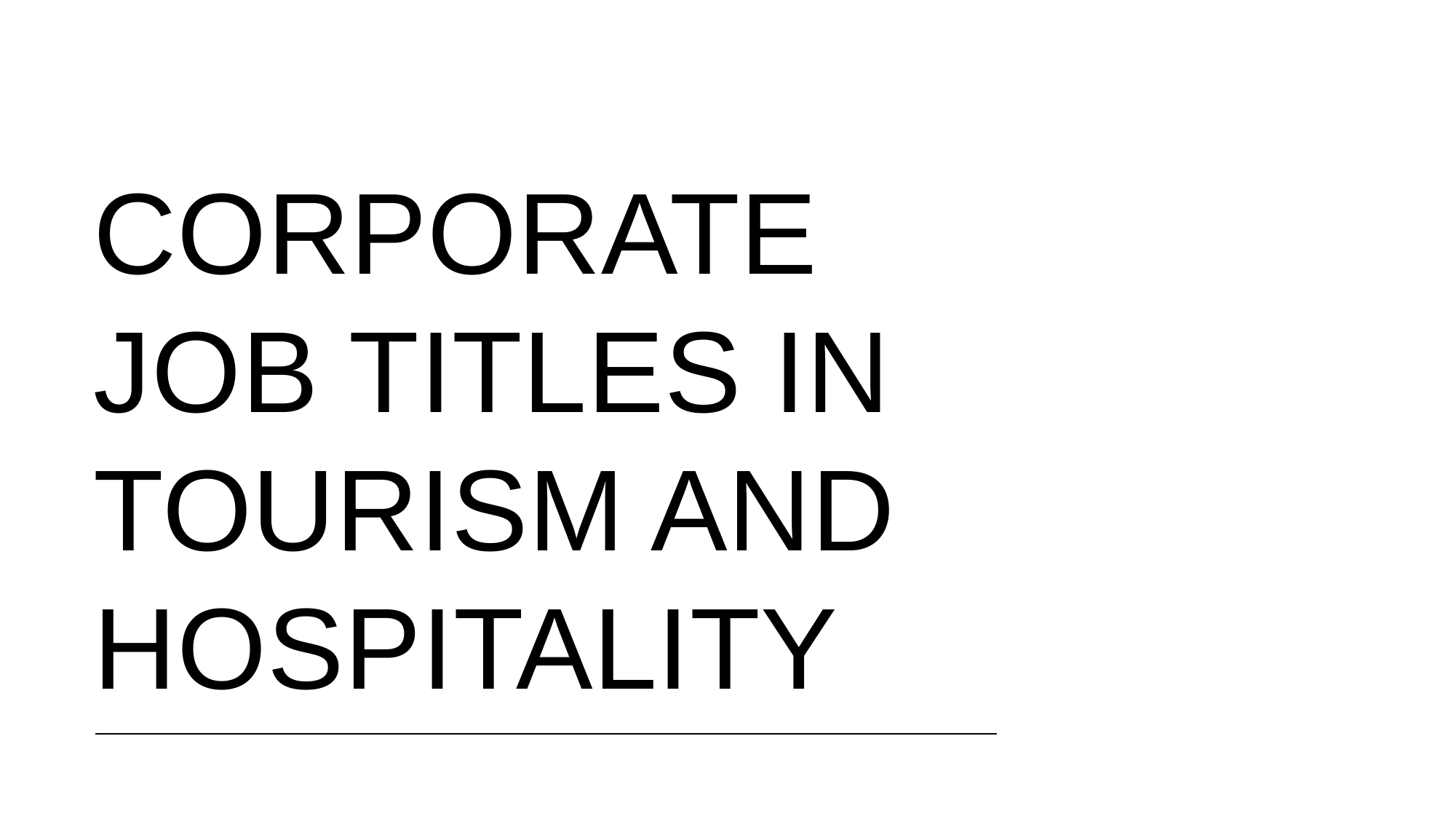

# Corporate Job Titles in Tourism and Hospitality